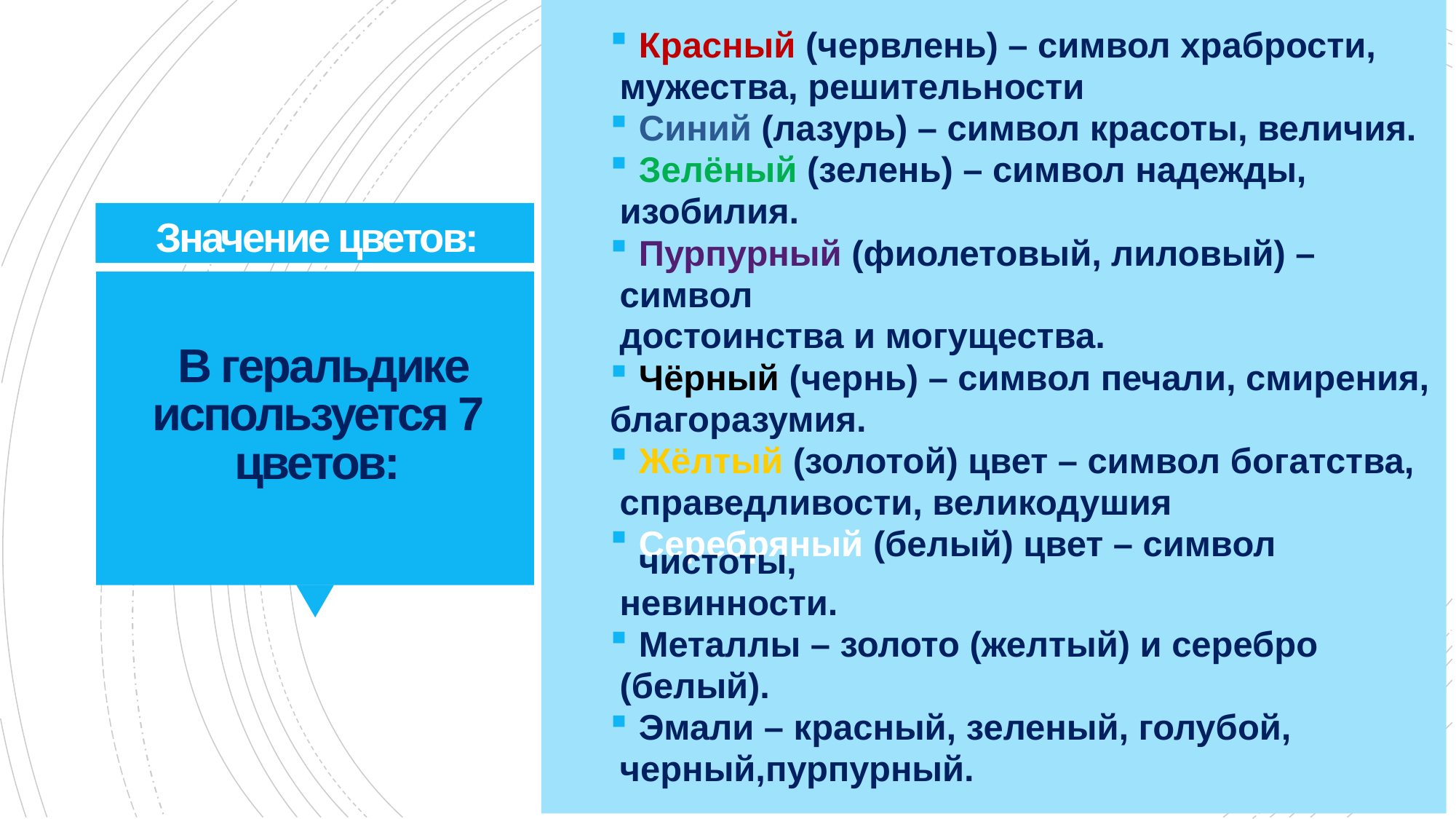

Красный (червлень) – символ храбрости,
 мужества, решительности
Синий (лазурь) – символ красоты, величия.
Зелёный (зелень) – символ надежды,
 изобилия.
Пурпурный (фиолетовый, лиловый) –
 символ
 достоинства и могущества.
Чёрный (чернь) – символ печали, смирения,
благоразумия.
Жёлтый (золотой) цвет – символ богатства,
 справедливости, великодушия
Серебряный (белый) цвет – символ чистоты,
 невинности.
Металлы – золото (желтый) и серебро
 (белый).
Эмали – красный, зеленый, голубой,
 черный,пурпурный.

# Значение цветов: В геральдике используется 7 цветов: